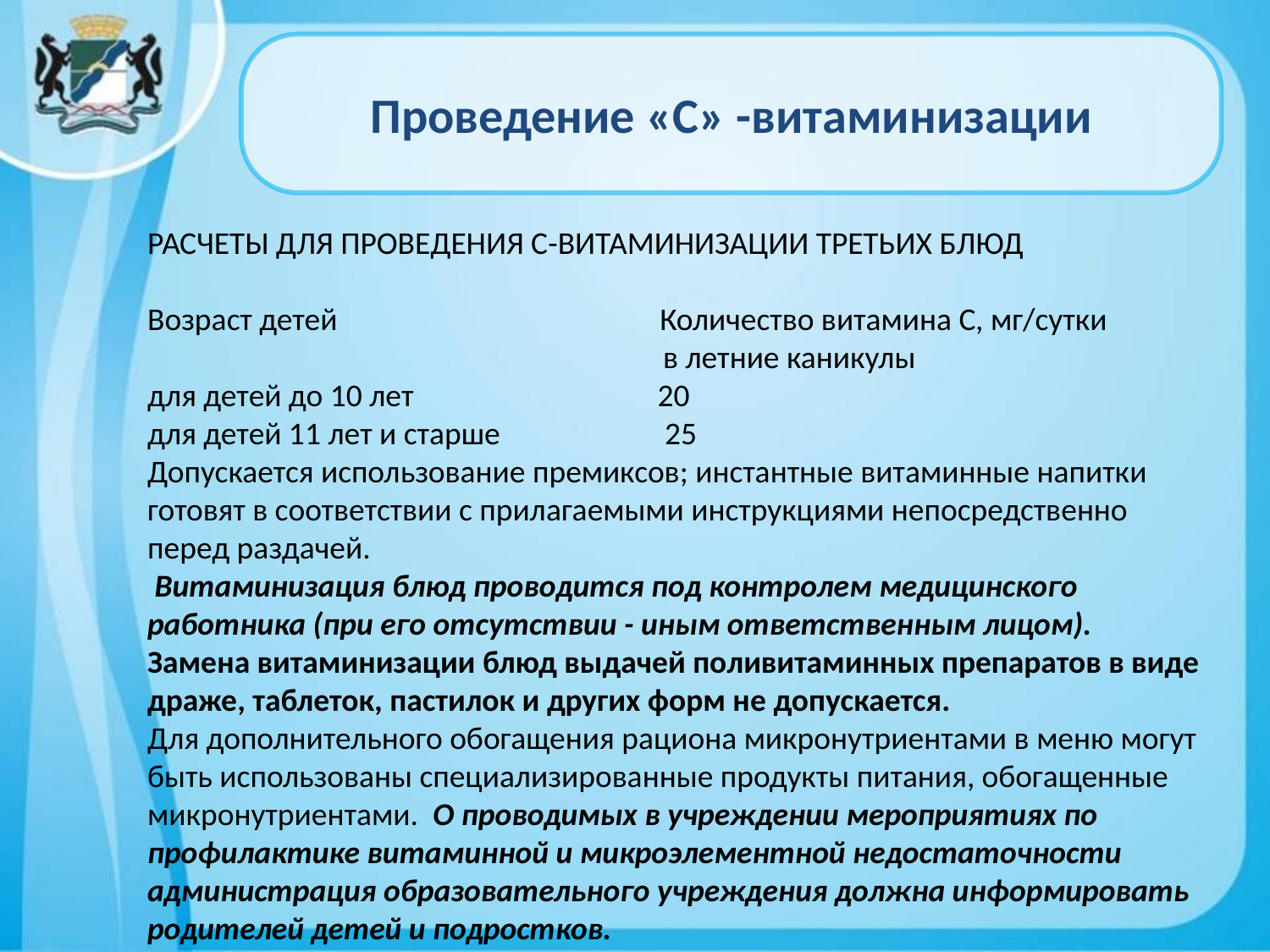

Проведение «С» -витаминизации

РАСЧЕТЫ ДЛЯ ПРОВЕДЕНИЯ C-ВИТАМИНИЗАЦИИ ТРЕТЬИХ БЛЮД

Возраст детей	                                    Количество витамина C, мг/сутки
	                                                      в летние каникулы
для детей до 10 лет	                  20
для детей 11 лет и старше	                   25
Допускается использование премиксов; инстантные витаминные напитки готовят в соответствии с прилагаемыми инструкциями непосредственно перед раздачей.
 Витаминизация блюд проводится под контролем медицинского работника (при его отсутствии - иным ответственным лицом).
Замена витаминизации блюд выдачей поливитаминных препаратов в виде драже, таблеток, пастилок и других форм не допускается.
Для дополнительного обогащения рациона микронутриентами в меню могут быть использованы специализированные продукты питания, обогащенные микронутриентами.  О проводимых в учреждении мероприятиях по профилактике витаминной и микроэлементной недостаточности администрация образовательного учреждения должна информировать родителей детей и подростков.